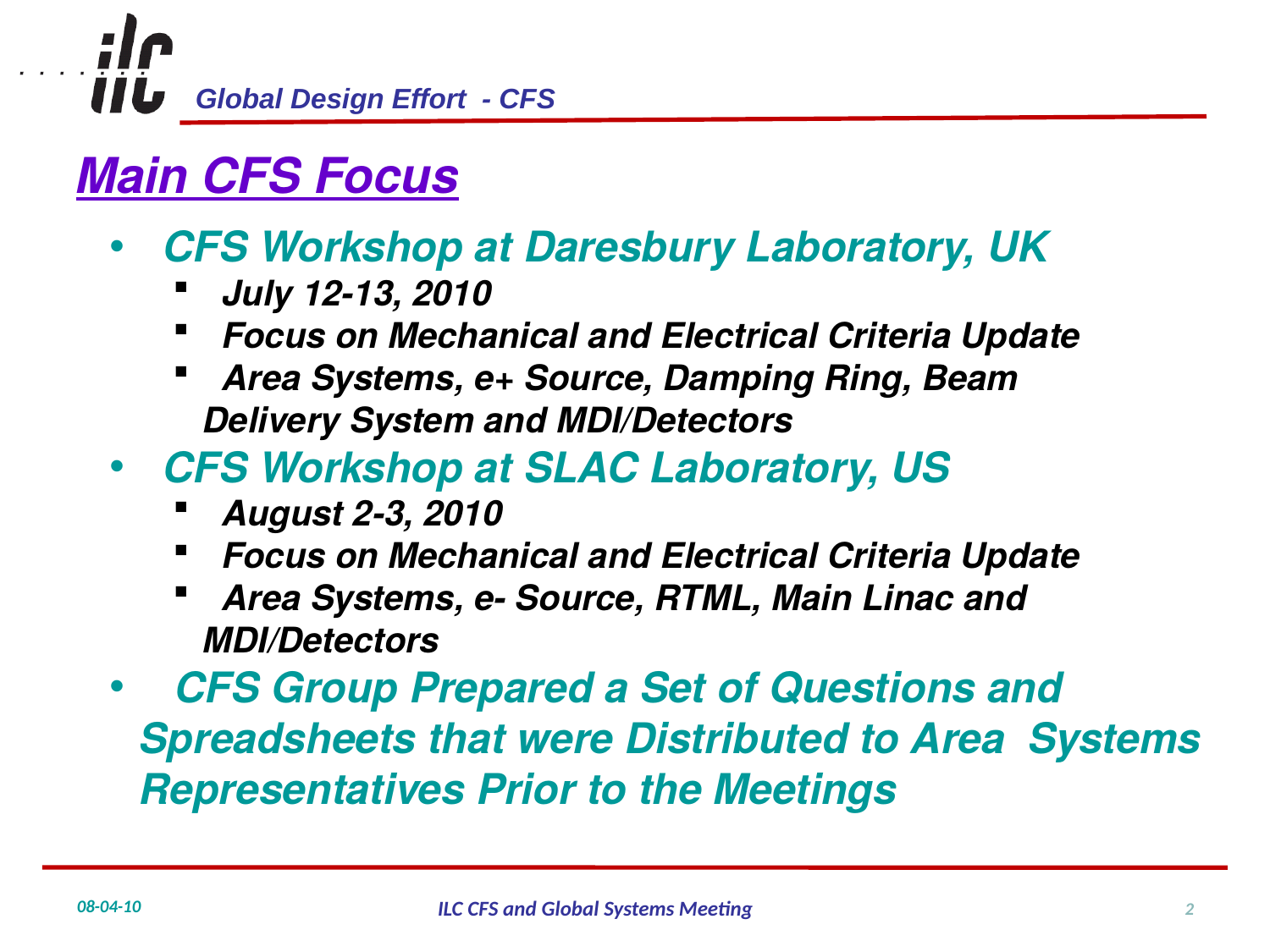

Main CFS Focus

  CFS Workshop at Daresbury Laboratory, UK
  July 12-13, 2010
  Focus on Mechanical and Electrical Criteria Update
  Area Systems, e+ Source, Damping Ring, Beam 	Delivery System and MDI/Detectors
  CFS Workshop at SLAC Laboratory, US
  August 2-3, 2010
  Focus on Mechanical and Electrical Criteria Update
  Area Systems, e- Source, RTML, Main Linac and 	MDI/Detectors
   CFS Group Prepared a Set of Questions and 	Spreadsheets that were Distributed to Area 	Systems Representatives Prior to the Meetings
2